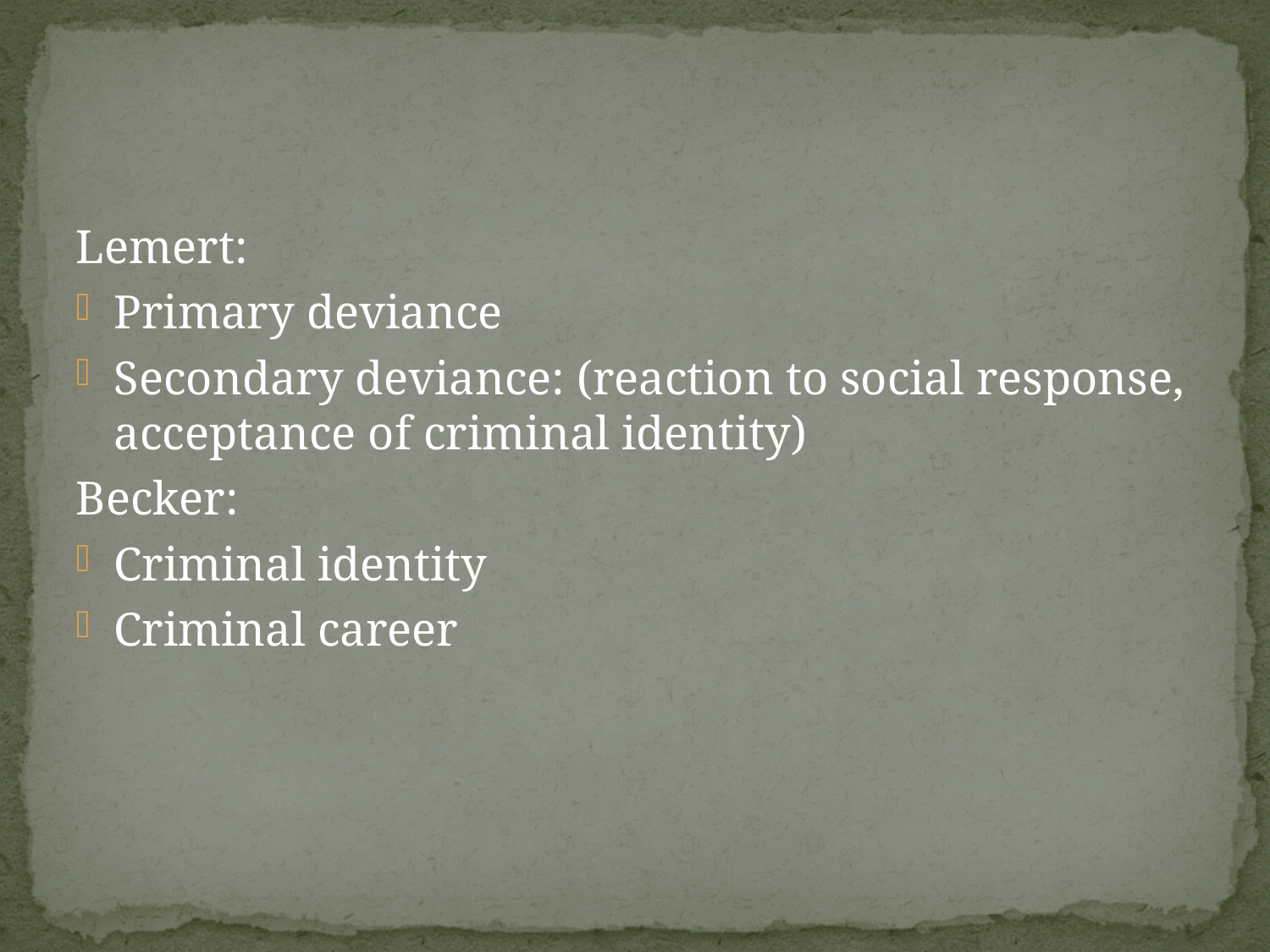

#
Lemert:
Primary deviance
Secondary deviance: (reaction to social response, acceptance of criminal identity)
Becker:
Criminal identity
Criminal career